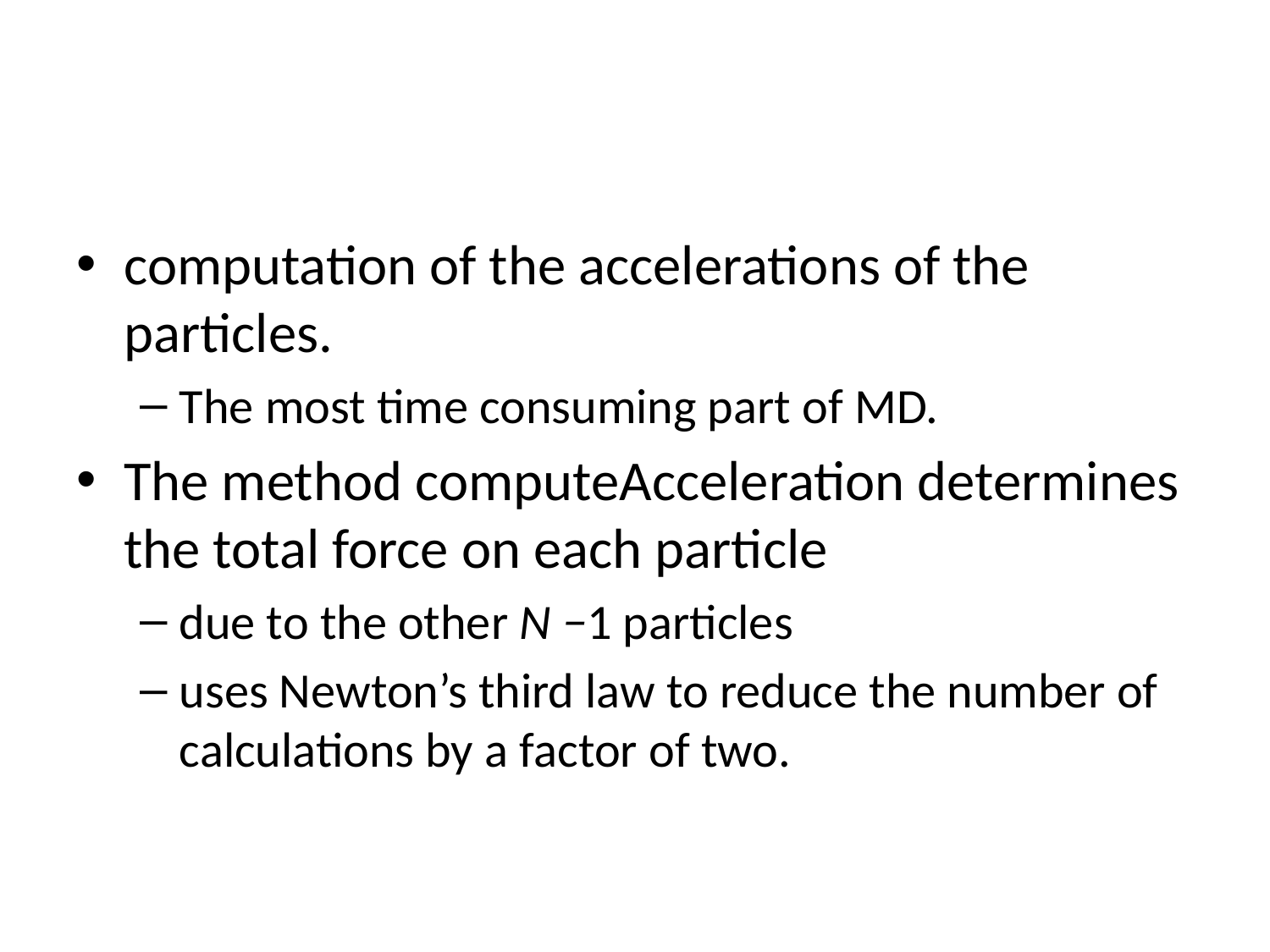

#
computation of the accelerations of the particles.
The most time consuming part of MD.
The method computeAcceleration determines the total force on each particle
due to the other N −1 particles
uses Newton’s third law to reduce the number of calculations by a factor of two.